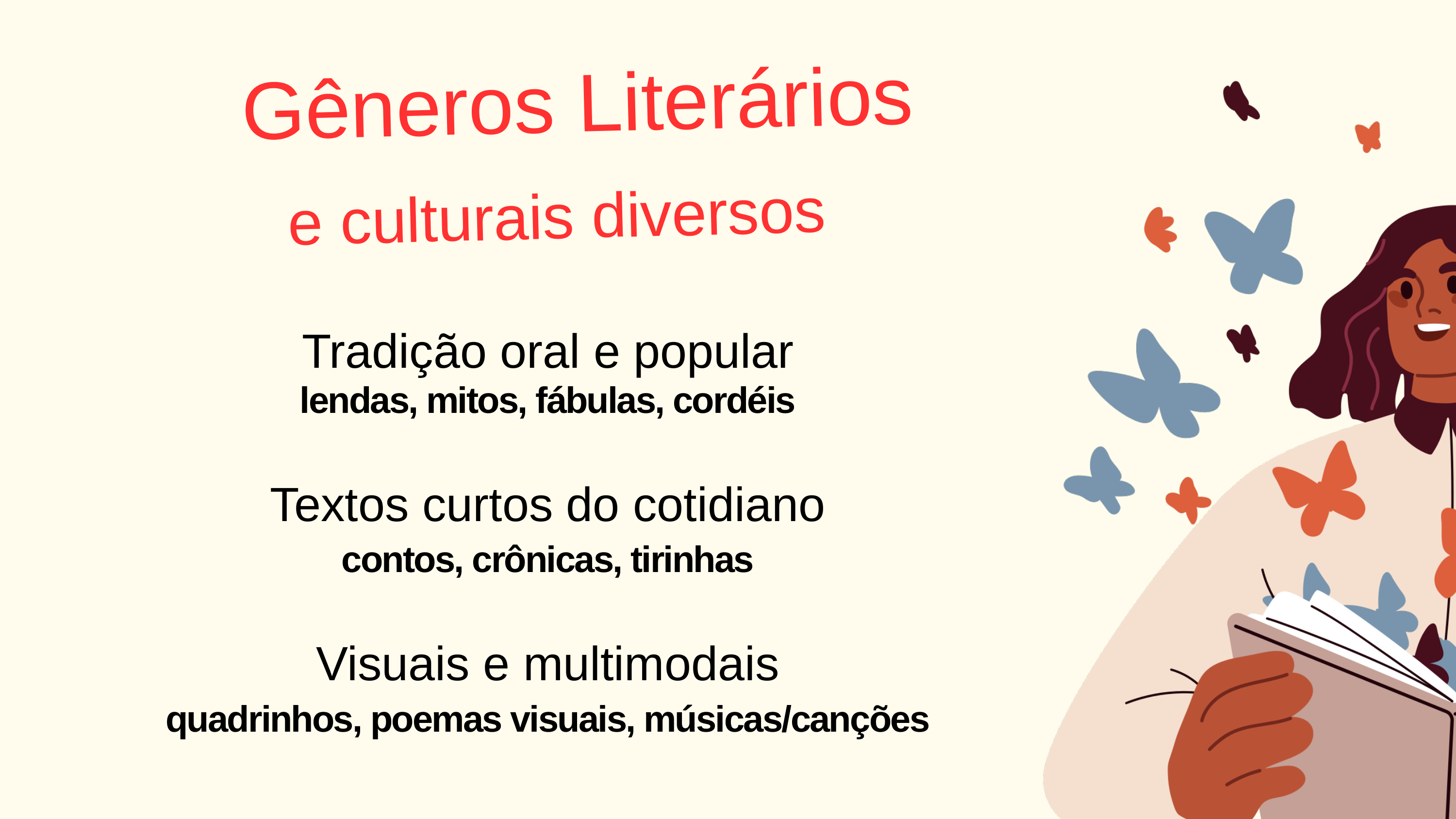

Gêneros Literários

 e culturais diversos
Tradição oral e popular
lendas, mitos, fábulas, cordéis
Textos curtos do cotidiano
contos, crônicas, tirinhas
Visuais e multimodais
quadrinhos, poemas visuais, músicas/canções